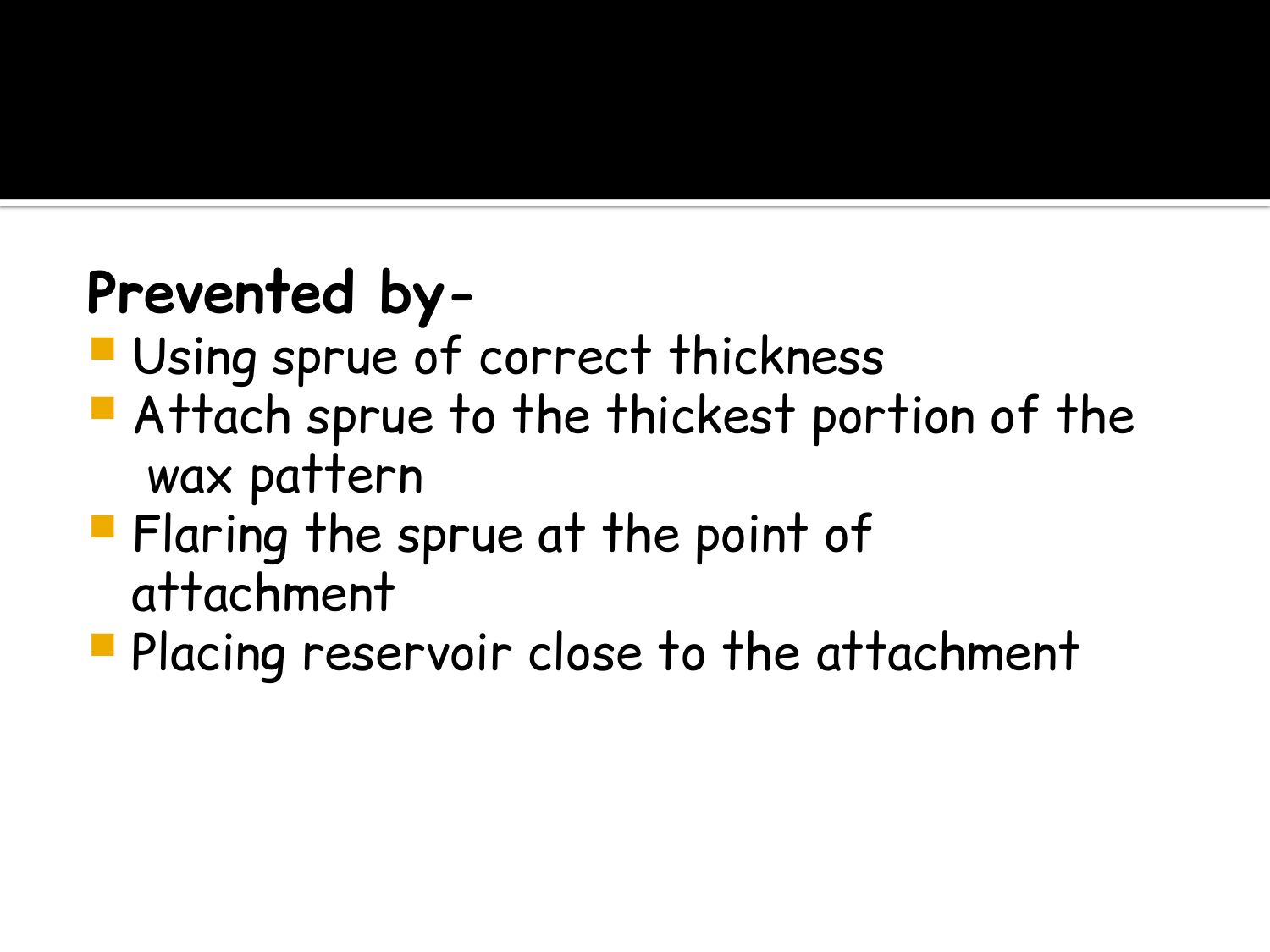

# Prevented by-
Using sprue of correct thickness
Attach sprue to the thickest portion of the  wax pattern
Flaring the sprue at the point of attachment
Placing reservoir close to the attachment